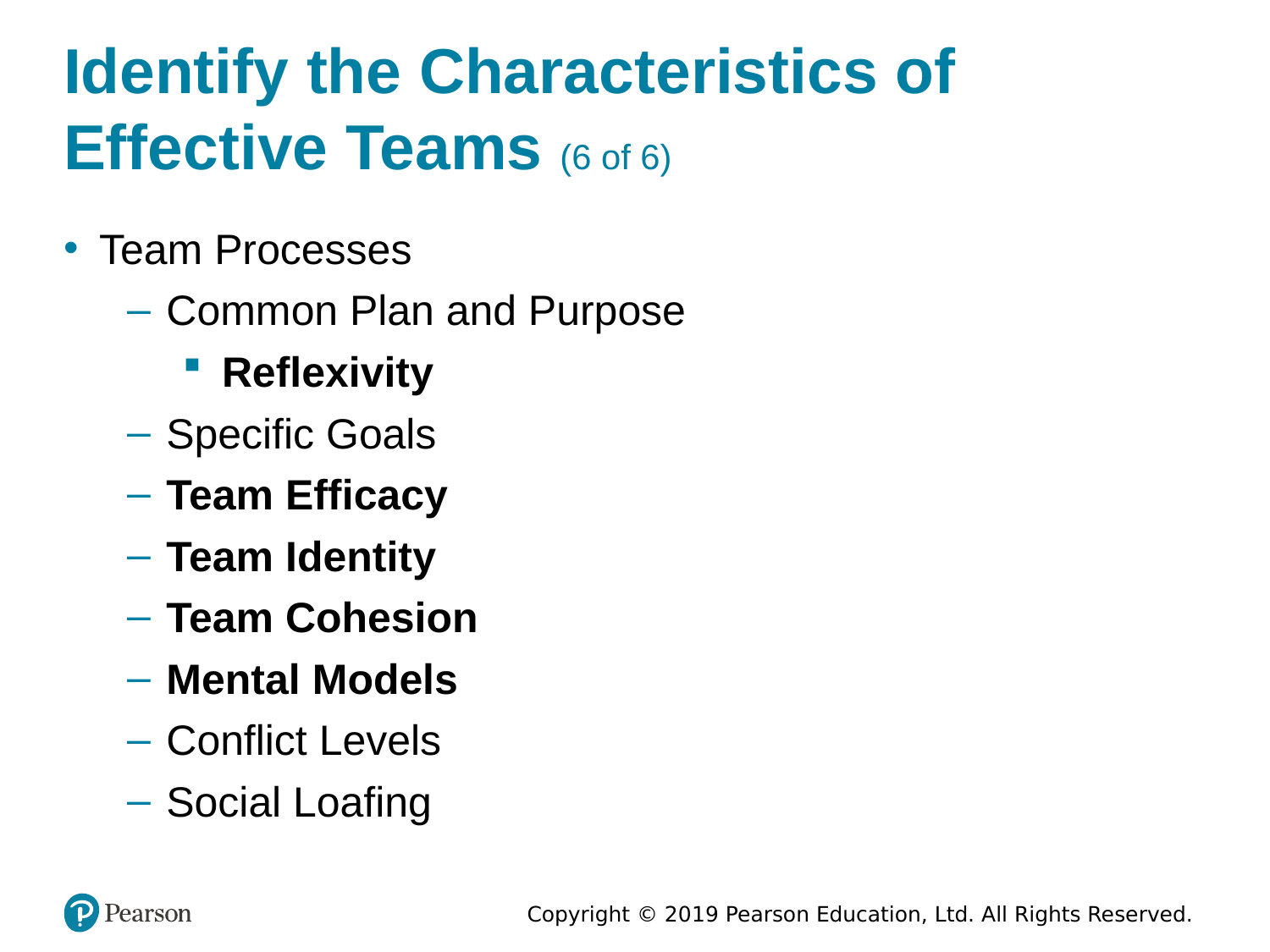

# Identify the Characteristics of Effective Teams (6 of 6)
Team Processes
Common Plan and Purpose
Reflexivity
Specific Goals
Team Efficacy
Team Identity
Team Cohesion
Mental Models
Conflict Levels
Social Loafing